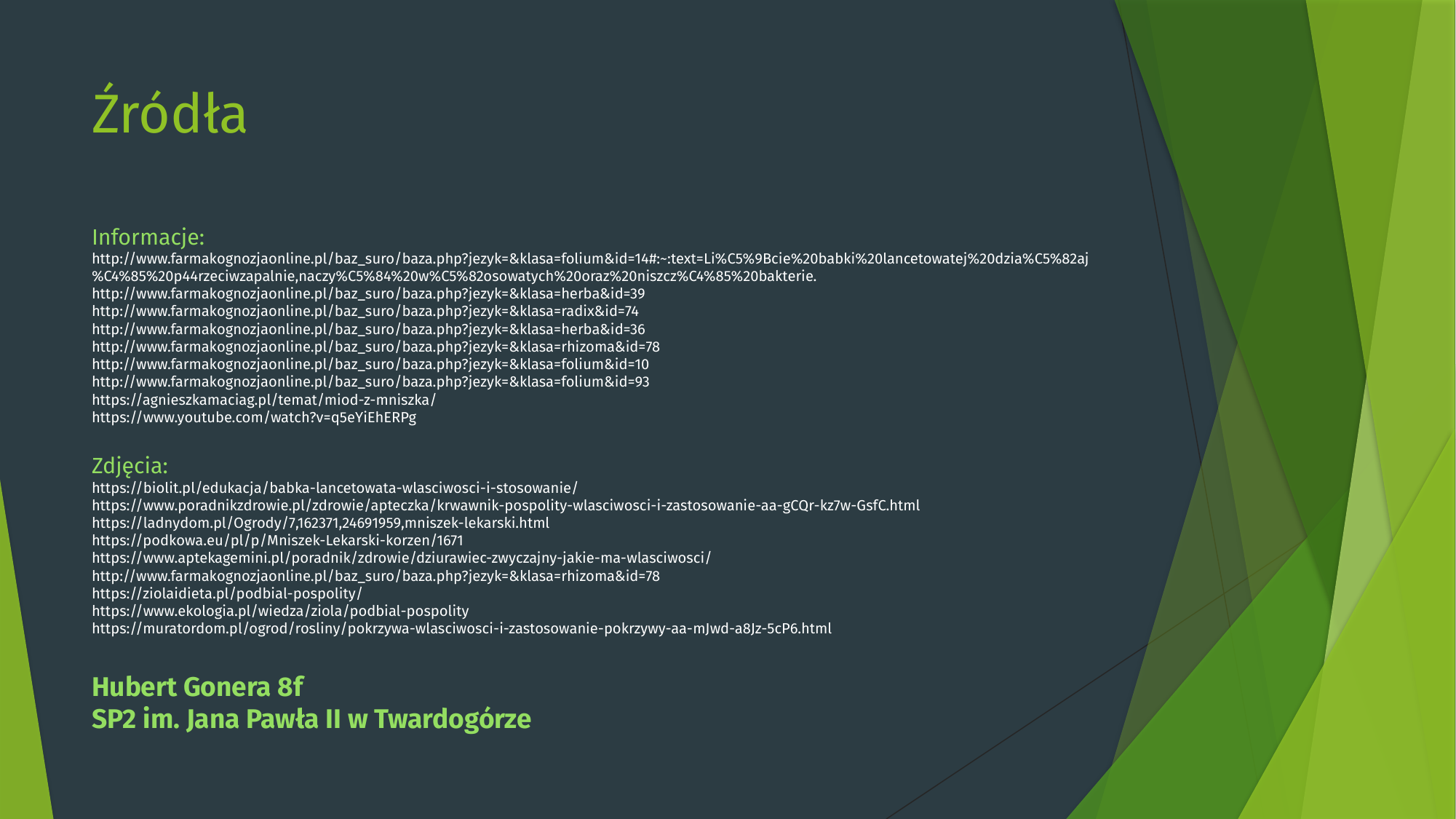

# Źródła
Informacje:
http://www.farmakognozjaonline.pl/baz_suro/baza.php?jezyk=&klasa=folium&id=14#:~:text=Li%C5%9Bcie%20babki%20lancetowatej%20dzia%C5%82aj%C4%85%20p44rzeciwzapalnie,naczy%C5%84%20w%C5%82osowatych%20oraz%20niszcz%C4%85%20bakterie.
http://www.farmakognozjaonline.pl/baz_suro/baza.php?jezyk=&klasa=herba&id=39
http://www.farmakognozjaonline.pl/baz_suro/baza.php?jezyk=&klasa=radix&id=74
http://www.farmakognozjaonline.pl/baz_suro/baza.php?jezyk=&klasa=herba&id=36
http://www.farmakognozjaonline.pl/baz_suro/baza.php?jezyk=&klasa=rhizoma&id=78
http://www.farmakognozjaonline.pl/baz_suro/baza.php?jezyk=&klasa=folium&id=10
http://www.farmakognozjaonline.pl/baz_suro/baza.php?jezyk=&klasa=folium&id=93
https://agnieszkamaciag.pl/temat/miod-z-mniszka/
https://www.youtube.com/watch?v=q5eYiEhERPg

Zdjęcia:
https://biolit.pl/edukacja/babka-lancetowata-wlasciwosci-i-stosowanie/
https://www.poradnikzdrowie.pl/zdrowie/apteczka/krwawnik-pospolity-wlasciwosci-i-zastosowanie-aa-gCQr-kz7w-GsfC.html
https://ladnydom.pl/Ogrody/7,162371,24691959,mniszek-lekarski.html
https://podkowa.eu/pl/p/Mniszek-Lekarski-korzen/1671
https://www.aptekagemini.pl/poradnik/zdrowie/dziurawiec-zwyczajny-jakie-ma-wlasciwosci/
http://www.farmakognozjaonline.pl/baz_suro/baza.php?jezyk=&klasa=rhizoma&id=78
https://ziolaidieta.pl/podbial-pospolity/
https://www.ekologia.pl/wiedza/ziola/podbial-pospolity
https://muratordom.pl/ogrod/rosliny/pokrzywa-wlasciwosci-i-zastosowanie-pokrzywy-aa-mJwd-a8Jz-5cP6.html

Hubert Gonera 8f
SP2 im. Jana Pawła II w Twardogórze